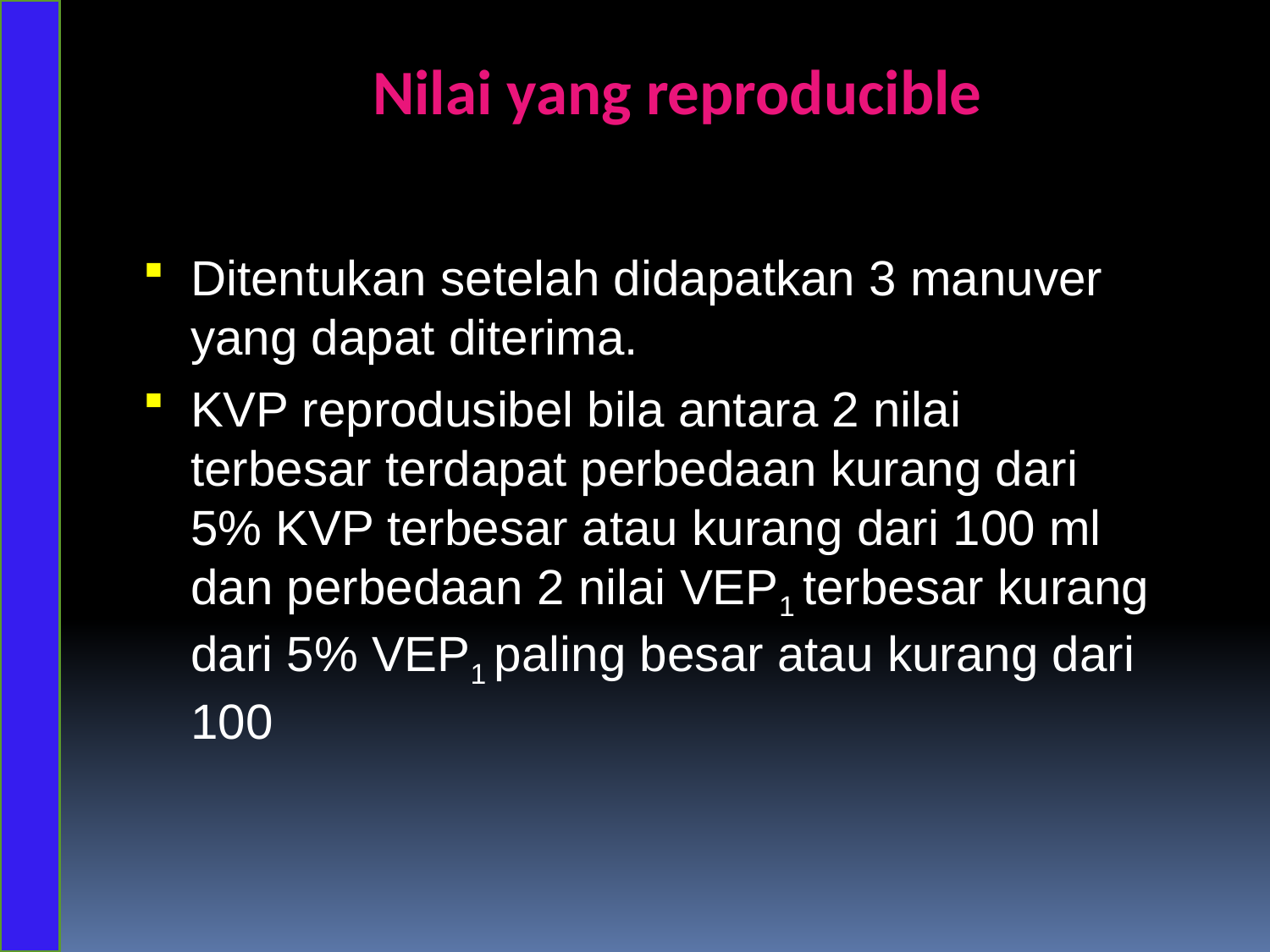

Nilai yang reproducible
Ditentukan setelah didapatkan 3 manuver yang dapat diterima.
KVP reprodusibel bila antara 2 nilai terbesar terdapat perbedaan kurang dari 5% KVP terbesar atau kurang dari 100 ml dan perbedaan 2 nilai VEP1 terbesar kurang dari 5% VEP1 paling besar atau kurang dari 100